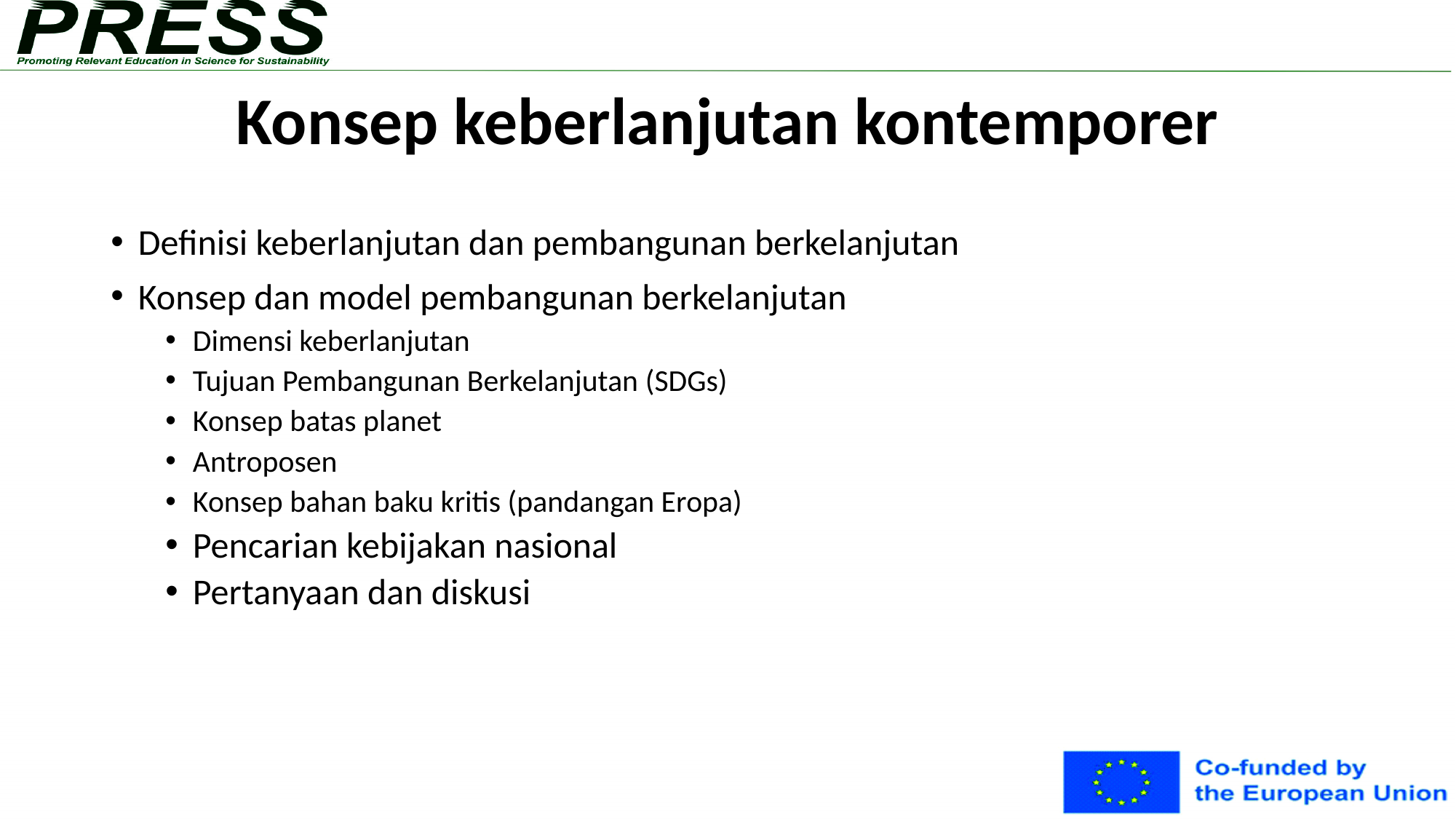

# Konsep keberlanjutan kontemporer
Definisi keberlanjutan dan pembangunan berkelanjutan
Konsep dan model pembangunan berkelanjutan
Dimensi keberlanjutan
Tujuan Pembangunan Berkelanjutan (SDGs)
Konsep batas planet
Antroposen
Konsep bahan baku kritis (pandangan Eropa)
Pencarian kebijakan nasional
Pertanyaan dan diskusi